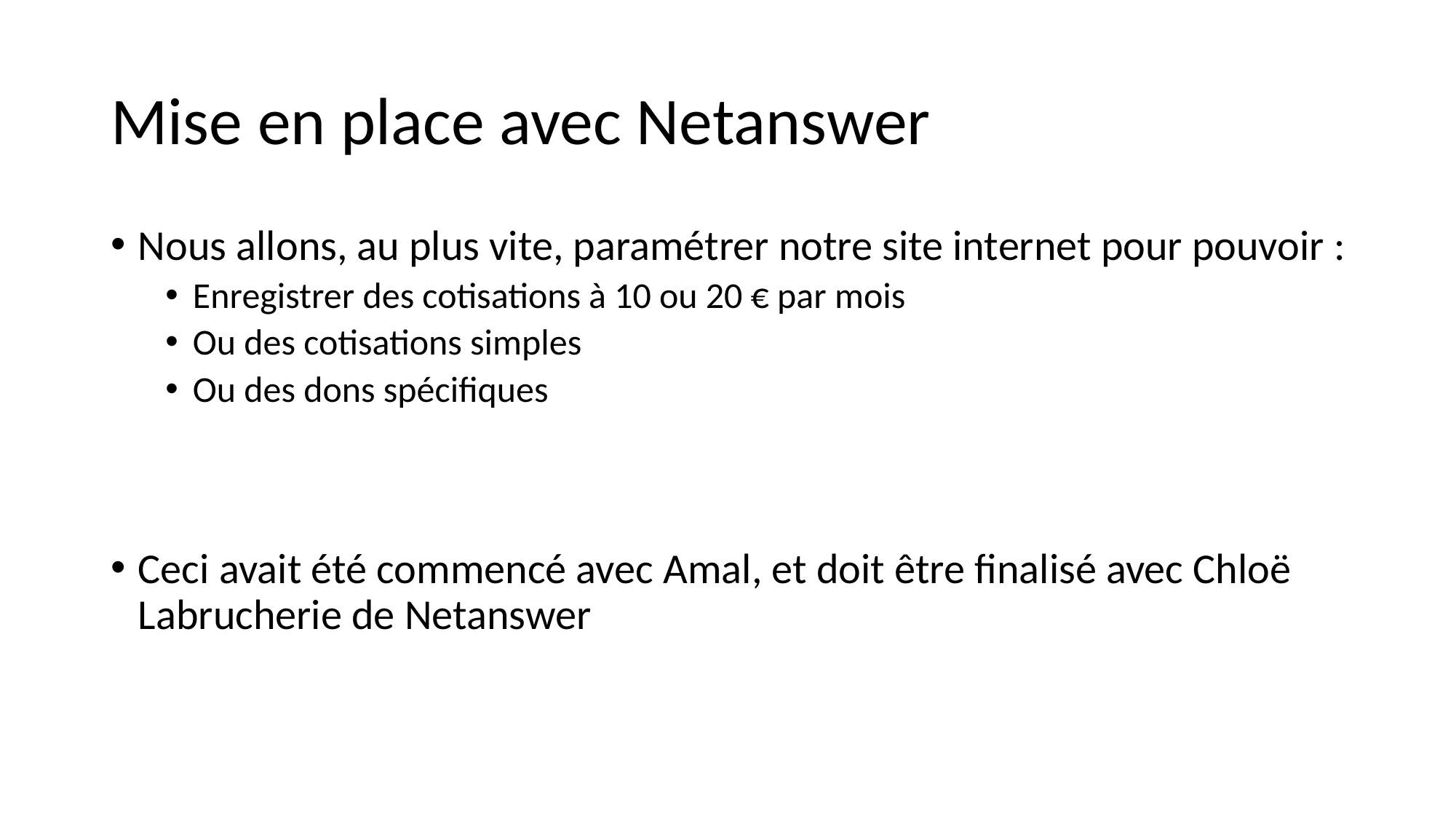

# Mise en place avec Netanswer
Nous allons, au plus vite, paramétrer notre site internet pour pouvoir :
Enregistrer des cotisations à 10 ou 20 € par mois
Ou des cotisations simples
Ou des dons spécifiques

Ceci avait été commencé avec Amal, et doit être finalisé avec Chloë Labrucherie de Netanswer